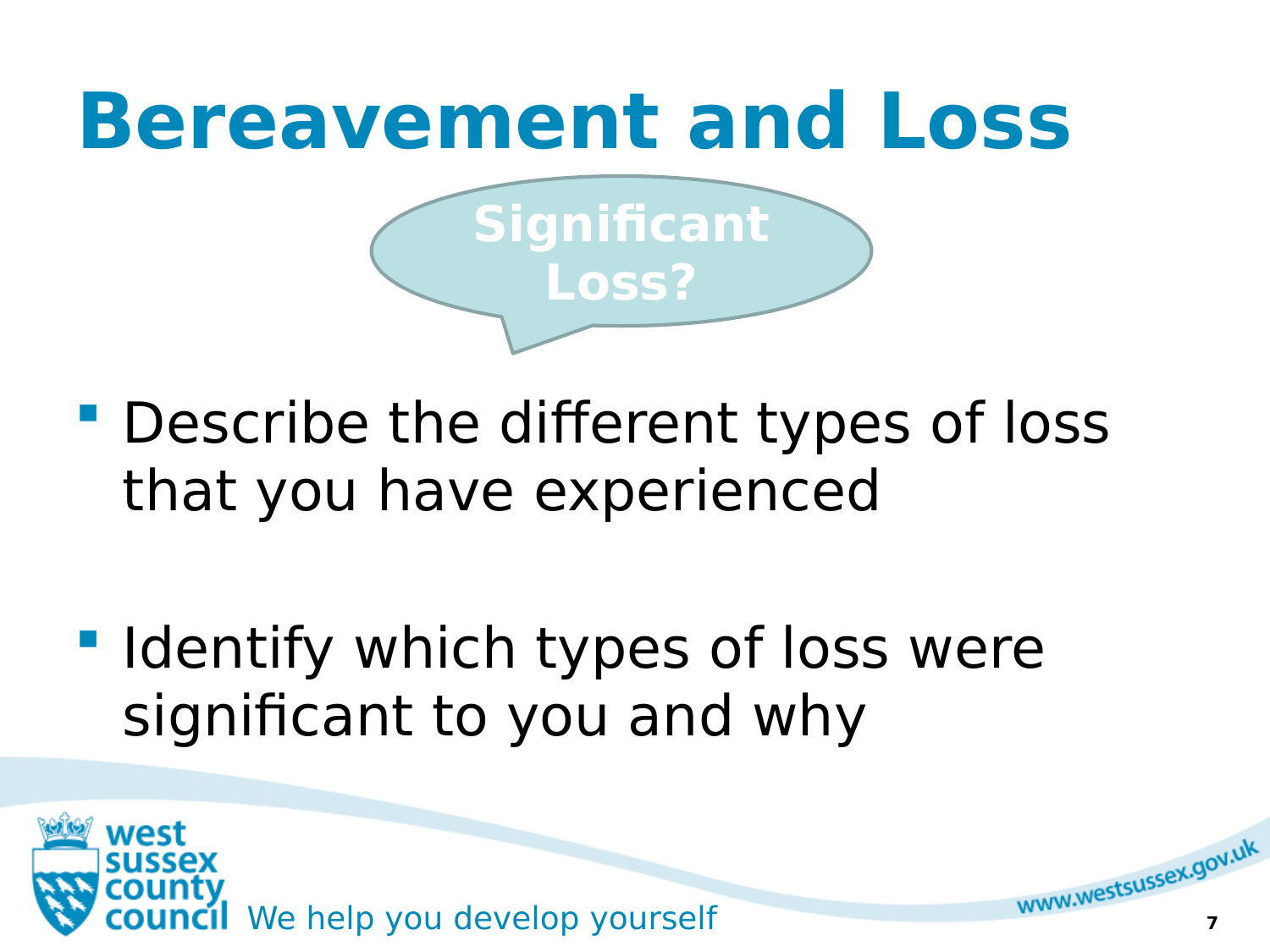

# Bereavement and Loss
Significant Loss?

Describe the different types of loss that you have experienced

Identify which types of loss were significant to you and why

7